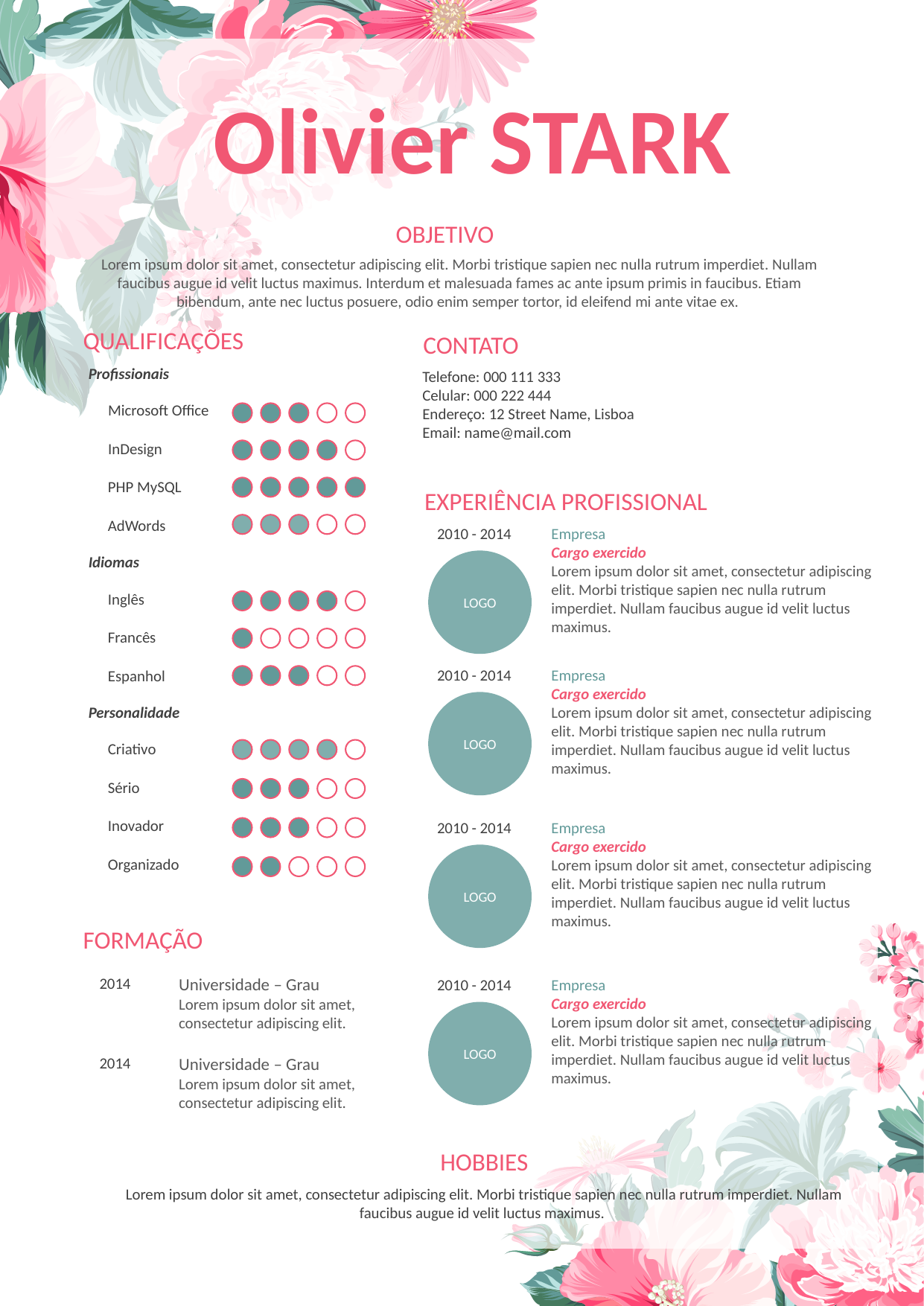

Olivier STARK
OBJETIVO
Lorem ipsum dolor sit amet, consectetur adipiscing elit. Morbi tristique sapien nec nulla rutrum imperdiet. Nullam faucibus augue id velit luctus maximus. Interdum et malesuada fames ac ante ipsum primis in faucibus. Etiam bibendum, ante nec luctus posuere, odio enim semper tortor, id eleifend mi ante vitae ex.
QUALIFICAÇÕES
CONTATO
Profissionais
Telefone: 000 111 333
Celular: 000 222 444
Endereço: 12 Street Name, Lisboa
Email: name@mail.com
Microsoft Office

InDesign

PHP MySQL

EXPERIÊNCIA PROFISSIONAL
AdWords

2010 - 2014
Empresa
Cargo exercido
Lorem ipsum dolor sit amet, consectetur adipiscing elit. Morbi tristique sapien nec nulla rutrum imperdiet. Nullam faucibus augue id velit luctus maximus.
Idiomas
LOGO
Inglês

Francês

2010 - 2014
Empresa
Cargo exercido
Lorem ipsum dolor sit amet, consectetur adipiscing elit. Morbi tristique sapien nec nulla rutrum imperdiet. Nullam faucibus augue id velit luctus maximus.
Espanhol

LOGO
Personalidade
Criativo

Sério

Inovador
2010 - 2014
Empresa
Cargo exercido
Lorem ipsum dolor sit amet, consectetur adipiscing elit. Morbi tristique sapien nec nulla rutrum imperdiet. Nullam faucibus augue id velit luctus maximus.

LOGO
Organizado

FORMAÇÃO
2014
Universidade – Grau
Lorem ipsum dolor sit amet, consectetur adipiscing elit.
2010 - 2014
Empresa
Cargo exercido
Lorem ipsum dolor sit amet, consectetur adipiscing elit. Morbi tristique sapien nec nulla rutrum imperdiet. Nullam faucibus augue id velit luctus maximus.
LOGO
2014
Universidade – Grau
Lorem ipsum dolor sit amet, consectetur adipiscing elit.
HOBBIES
Lorem ipsum dolor sit amet, consectetur adipiscing elit. Morbi tristique sapien nec nulla rutrum imperdiet. Nullam faucibus augue id velit luctus maximus.